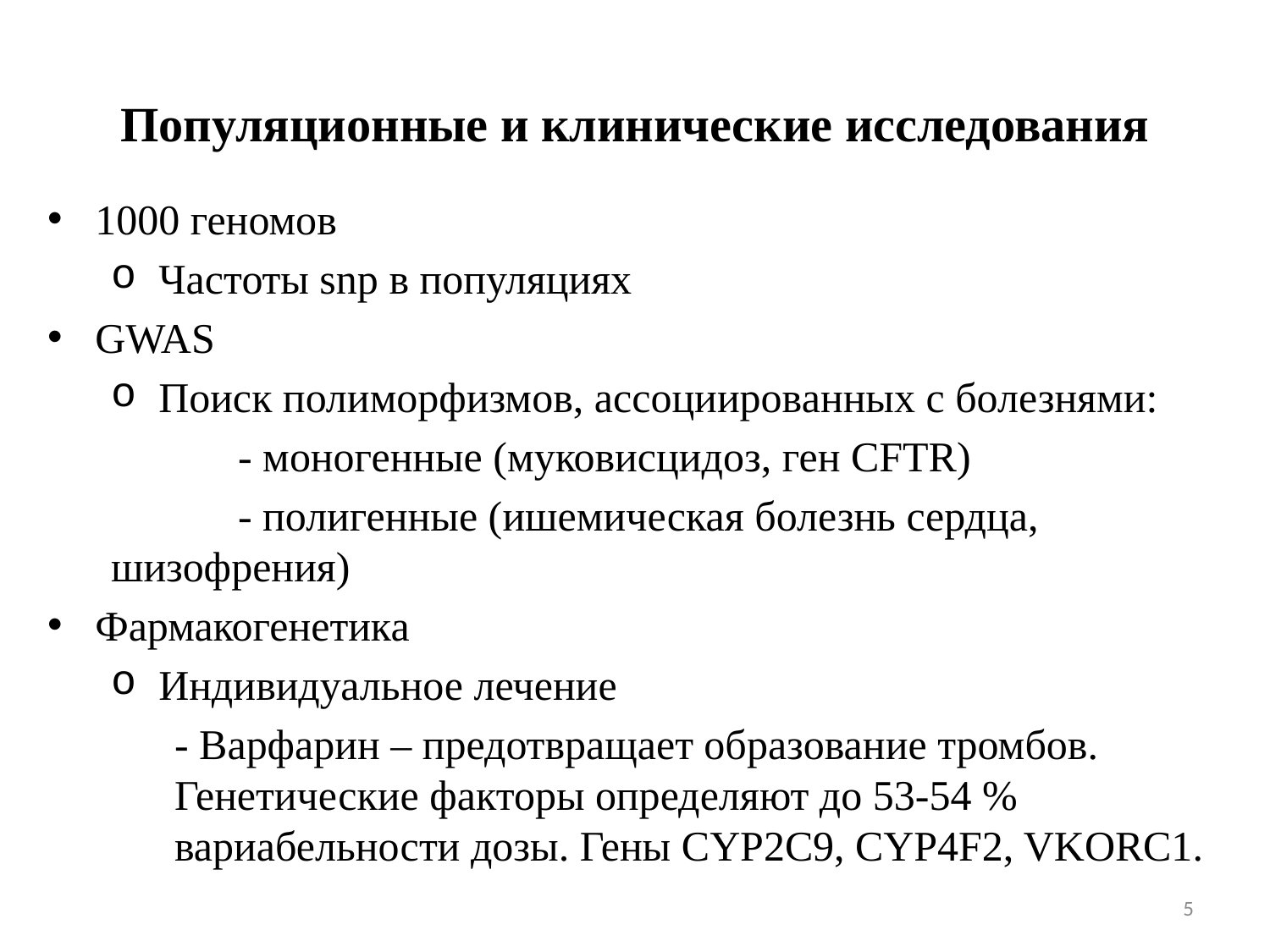

Популяционные и клинические исследования
1000 геномов
Частоты snp в популяциях
GWAS
Поиск полиморфизмов, ассоциированных с болезнями:
	- моногенные (муковисцидоз, ген CFTR)
	- полигенные (ишемическая болезнь сердца, шизофрения)
Фармакогенетика
Индивидуальное лечение
- Варфарин – предотвращает образование тромбов. Генетические факторы определяют до 53-54 % вариабельности дозы. Гены CYP2C9, CYP4F2, VKORC1.
5